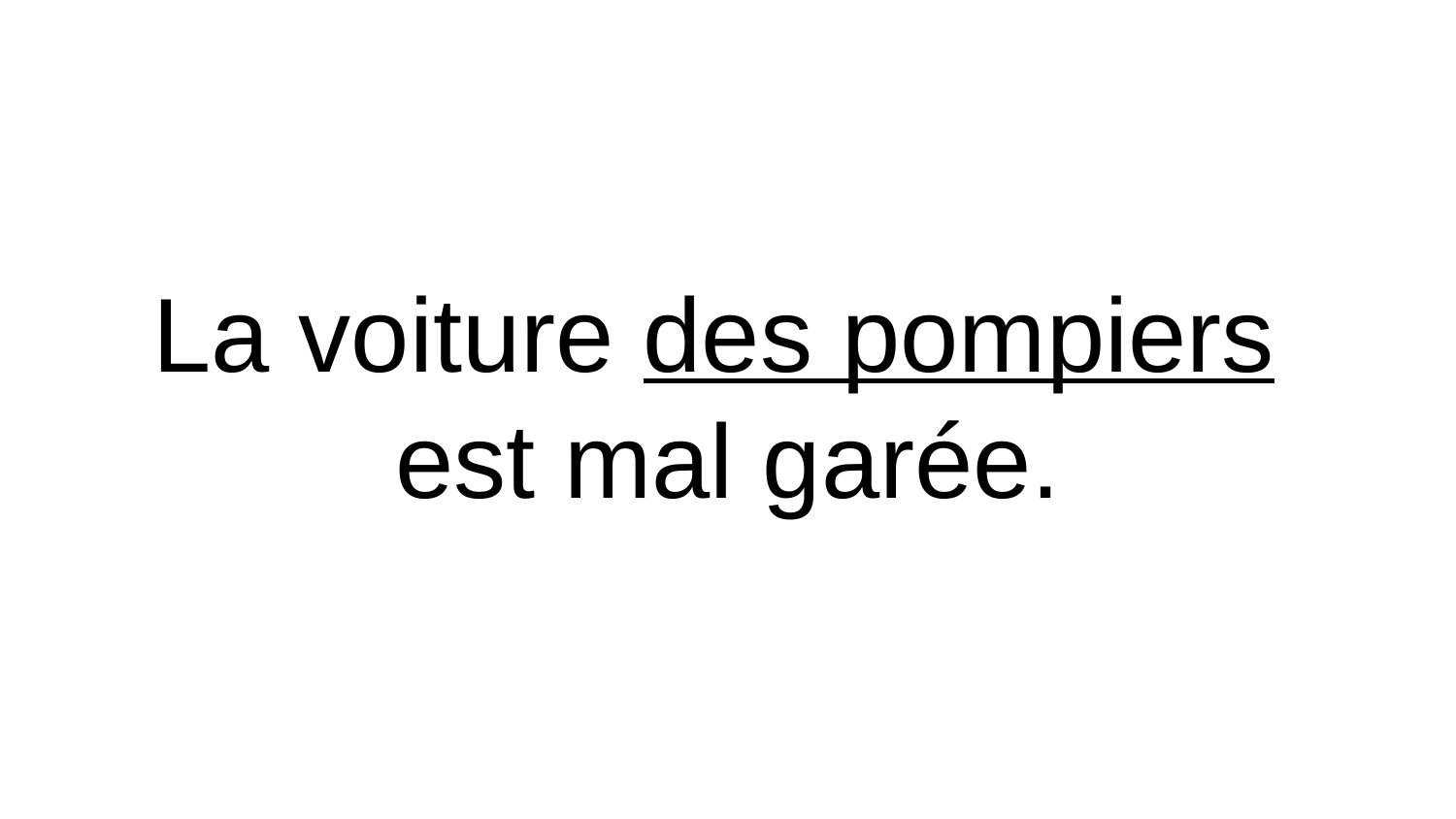

# La voiture des pompiers
est mal garée.